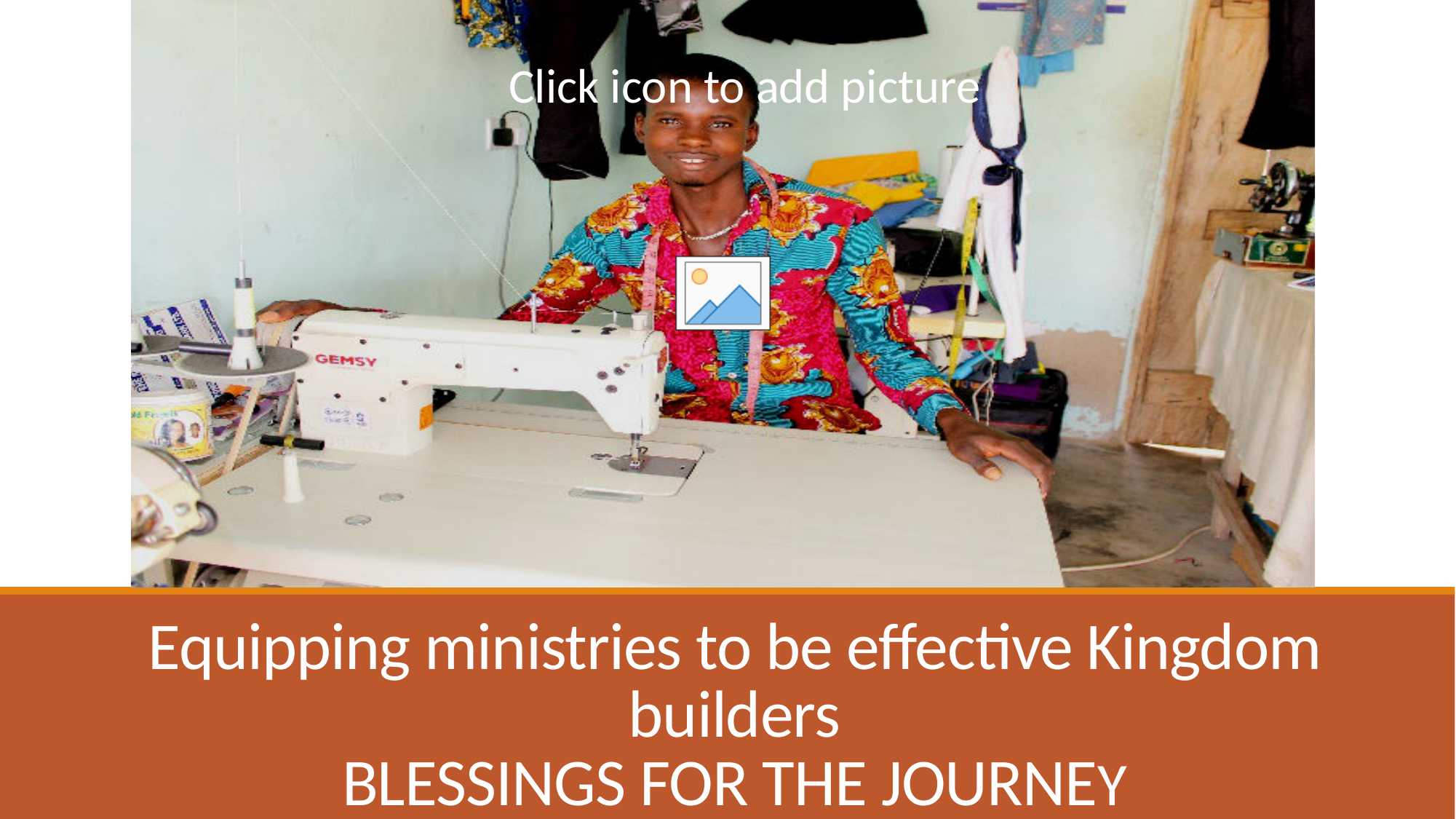

# Equipping ministries to be effective Kingdom builders BLESSINGS FOR THE JOURNEY